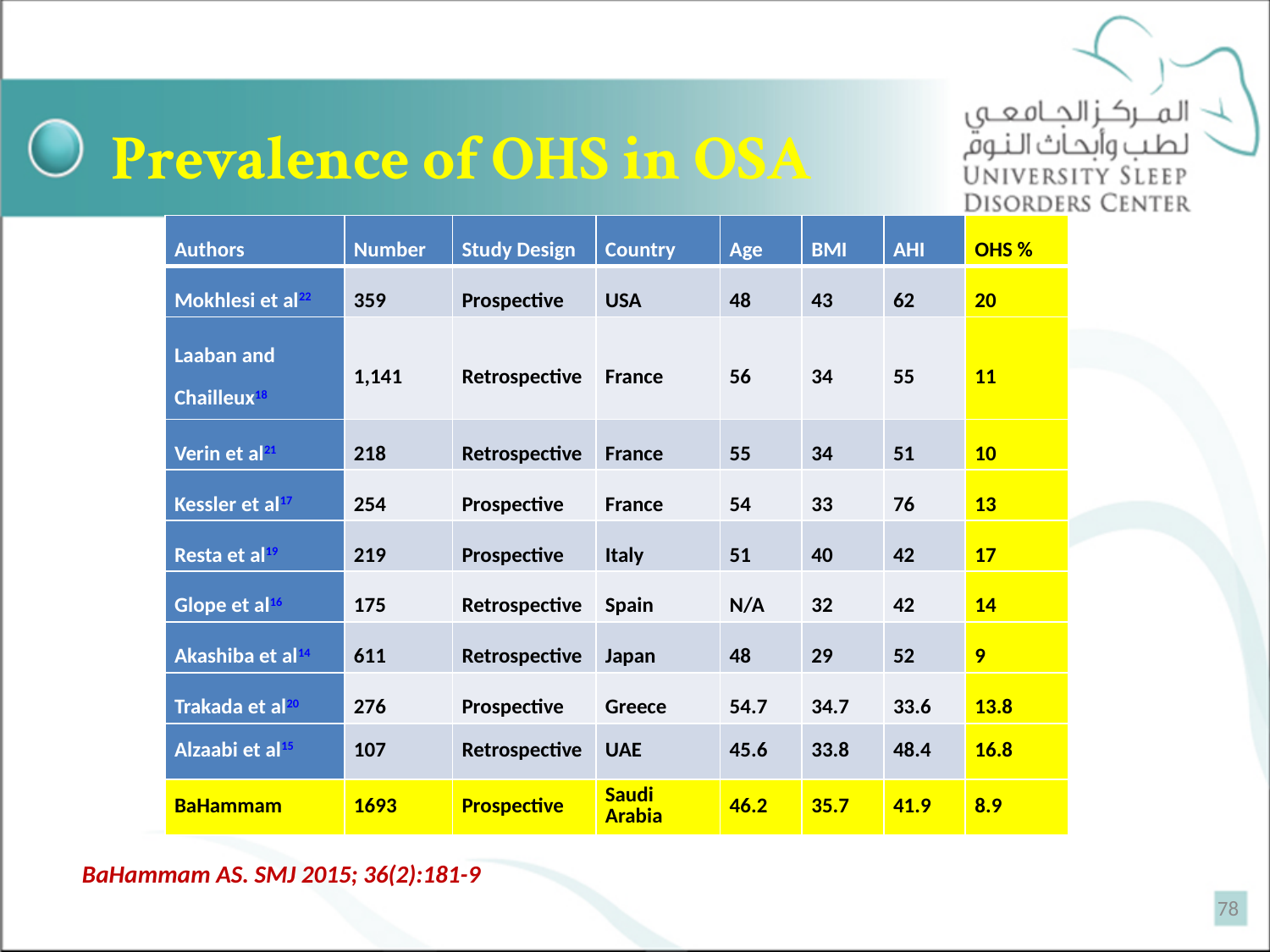

Prevalence of OHS in OSA
| Authors | Number | Study Design | Country | Age | BMI | AHI | OHS % |
| --- | --- | --- | --- | --- | --- | --- | --- |
| Mokhlesi et al22 | 359 | Prospective | USA | 48 | 43 | 62 | 20 |
| Laaban and Chailleux18 | 1,141 | Retrospective | France | 56 | 34 | 55 | 11 |
| Verin et al21 | 218 | Retrospective | France | 55 | 34 | 51 | 10 |
| Kessler et al17 | 254 | Prospective | France | 54 | 33 | 76 | 13 |
| Resta et al19 | 219 | Prospective | Italy | 51 | 40 | 42 | 17 |
| Glope et al16 | 175 | Retrospective | Spain | N/A | 32 | 42 | 14 |
| Akashiba et al14 | 611 | Retrospective | Japan | 48 | 29 | 52 | 9 |
| Trakada et al20 | 276 | Prospective | Greece | 54.7 | 34.7 | 33.6 | 13.8 |
| Alzaabi et al15 | 107 | Retrospective | UAE | 45.6 | 33.8 | 48.4 | 16.8 |
| BaHammam | 1693 | Prospective | Saudi Arabia | 46.2 | 35.7 | 41.9 | 8.9 |
BaHammam AS. SMJ 2015; 36(2):181-9
78